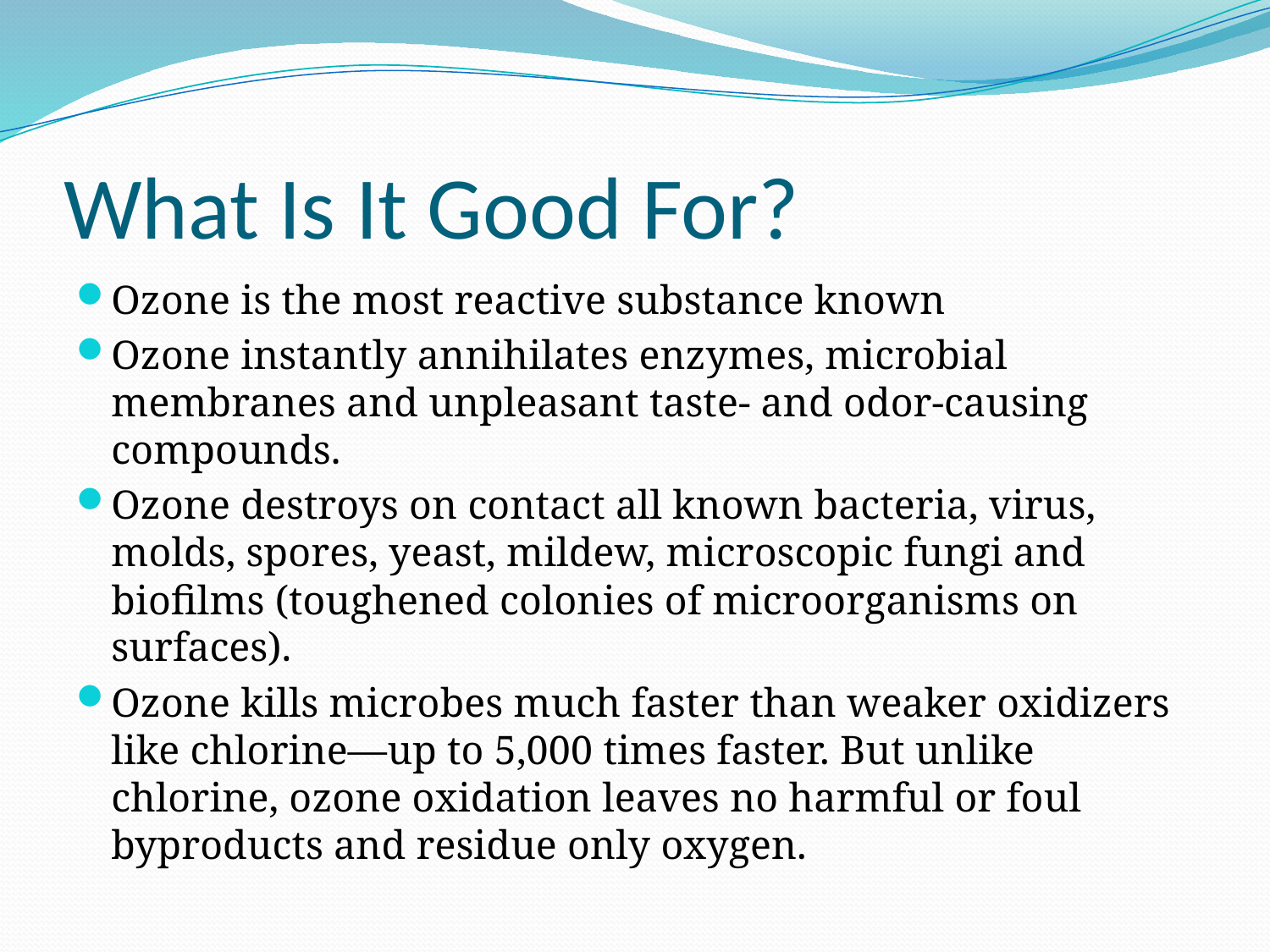

# What Is It Good For?
Ozone is the most reactive substance known
Ozone instantly annihilates enzymes, microbial membranes and unpleasant taste- and odor-causing compounds.
Ozone destroys on contact all known bacteria, virus, molds, spores, yeast, mildew, microscopic fungi and biofilms (toughened colonies of microorganisms on surfaces).
Ozone kills microbes much faster than weaker oxidizers like chlorine—up to 5,000 times faster. But unlike chlorine, ozone oxidation leaves no harmful or foul byproducts and residue only oxygen.